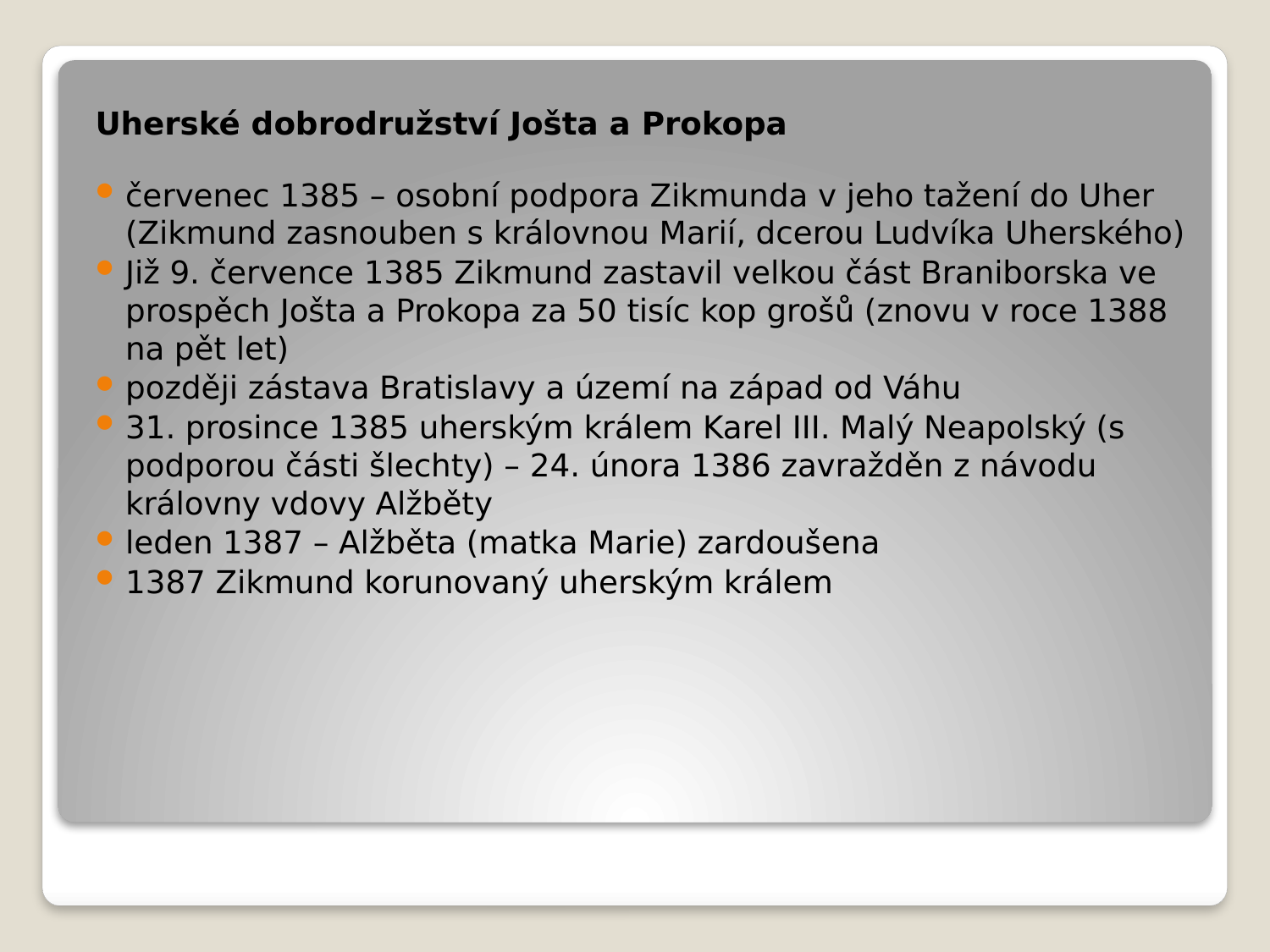

Uherské dobrodružství Jošta a Prokopa

červenec 1385 – osobní podpora Zikmunda v jeho tažení do Uher (Zikmund zasnouben s královnou Marií, dcerou Ludvíka Uherského)
Již 9. července 1385 Zikmund zastavil velkou část Braniborska ve prospěch Jošta a Prokopa za 50 tisíc kop grošů (znovu v roce 1388 na pět let)
později zástava Bratislavy a území na západ od Váhu
31. prosince 1385 uherským králem Karel III. Malý Neapolský (s podporou části šlechty) – 24. února 1386 zavražděn z návodu královny vdovy Alžběty
leden 1387 – Alžběta (matka Marie) zardoušena
1387 Zikmund korunovaný uherským králem
#